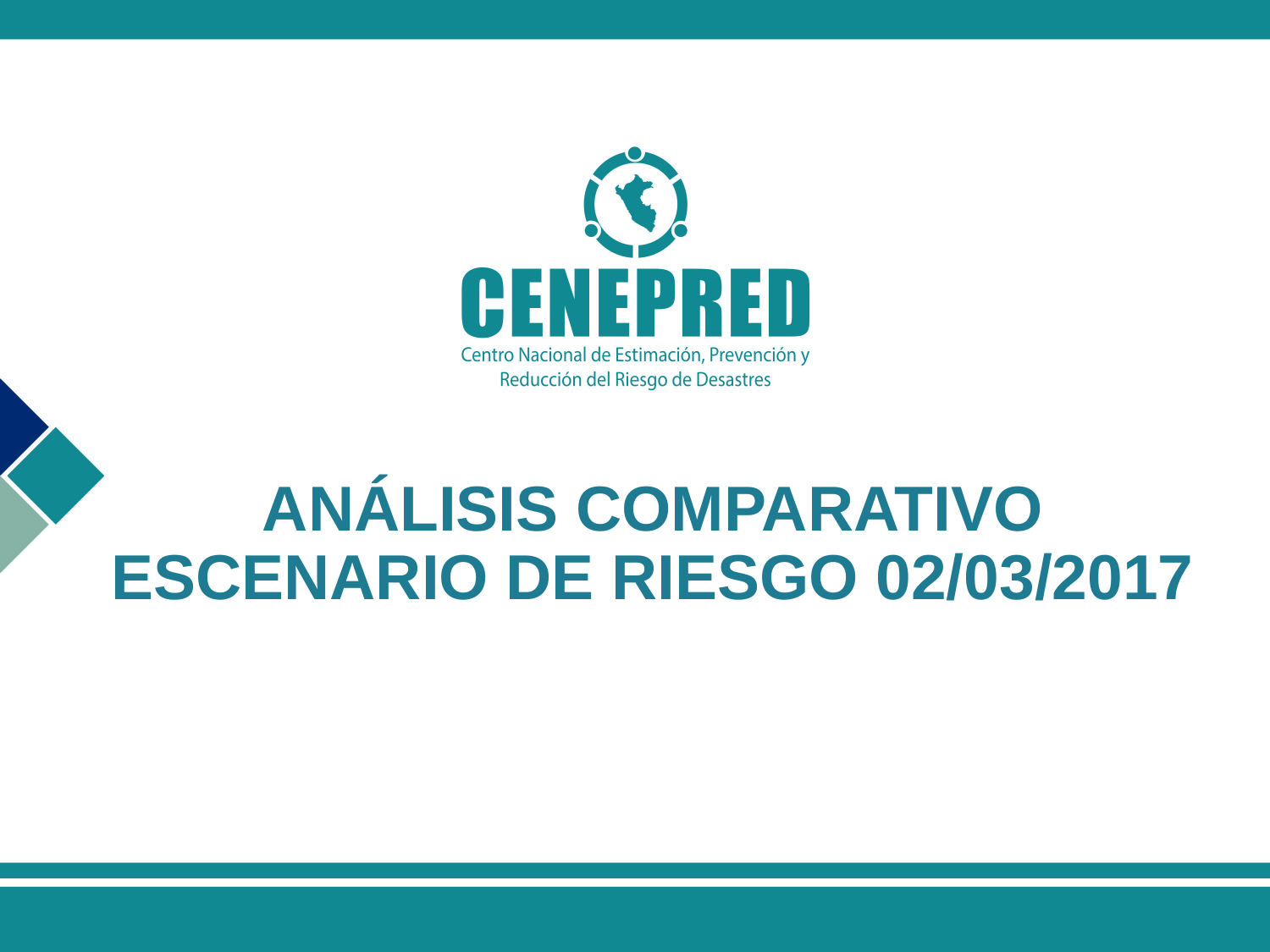

# ANÁLISIS COMPARATIVO ESCENARIO DE RIESGO 02/03/2017